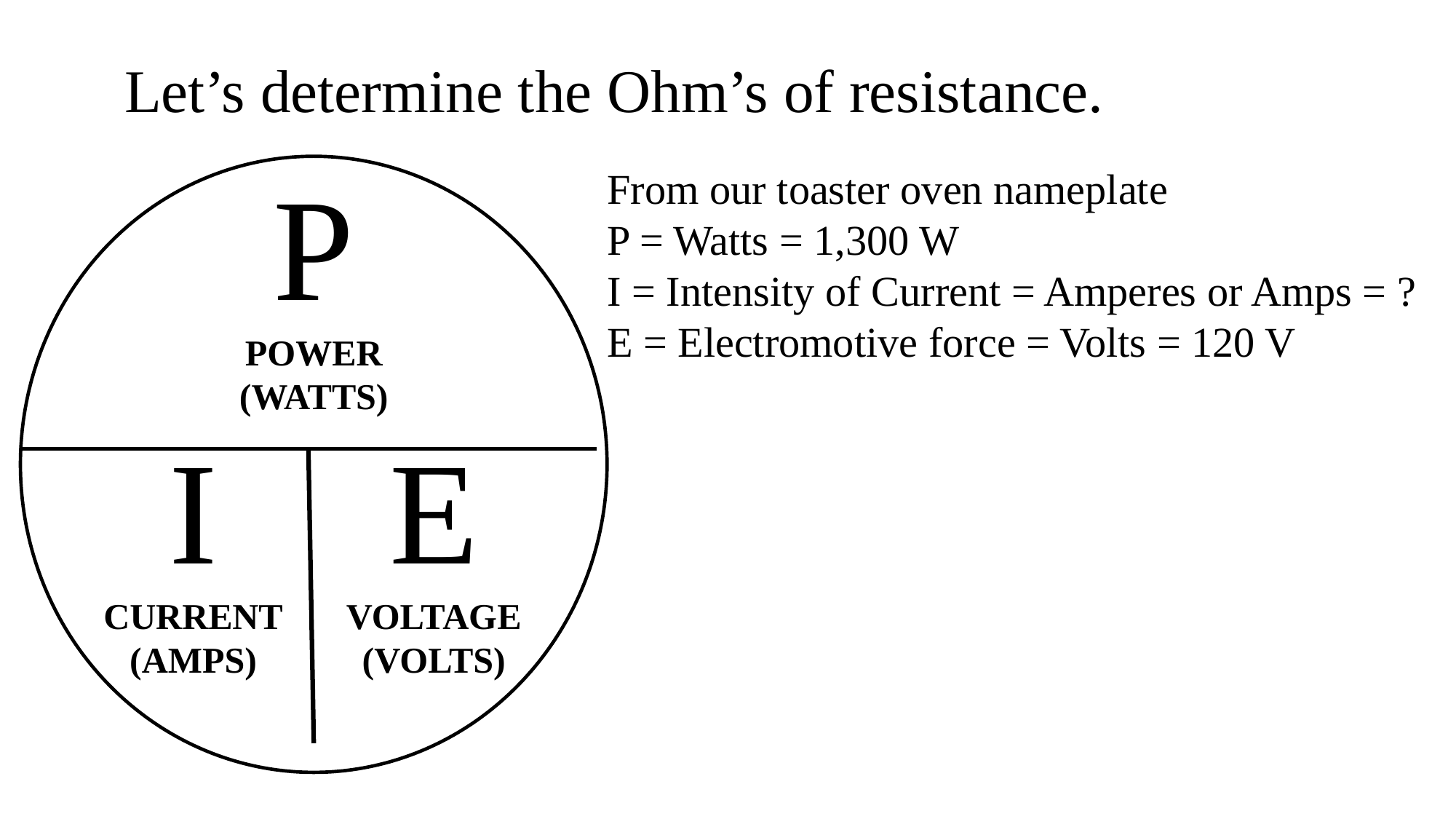

Let’s determine the Ohm’s of resistance.

P
POWER
(WATTS)

I
CURRENT
(AMPS)
E
VOLTAGE
(VOLTS)
From our toaster oven nameplate
P = Watts = 1,300 W
I = Intensity of Current = Amperes or Amps = ?
E = Electromotive force = Volts = 120 V